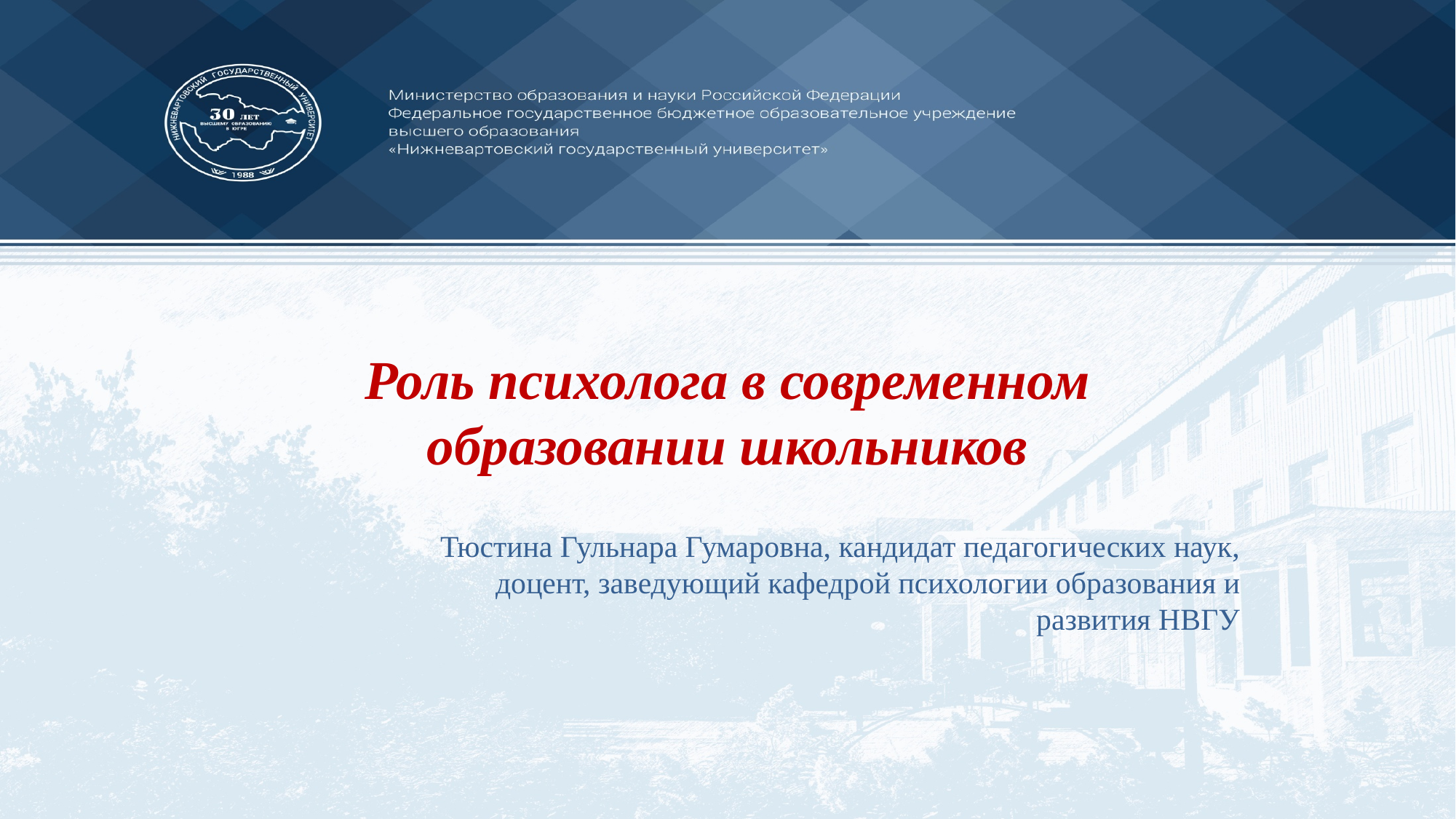

# Роль психолога в современном образовании школьников
Тюстина Гульнара Гумаровна, кандидат педагогических наук, доцент, заведующий кафедрой психологии образования и развития НВГУ